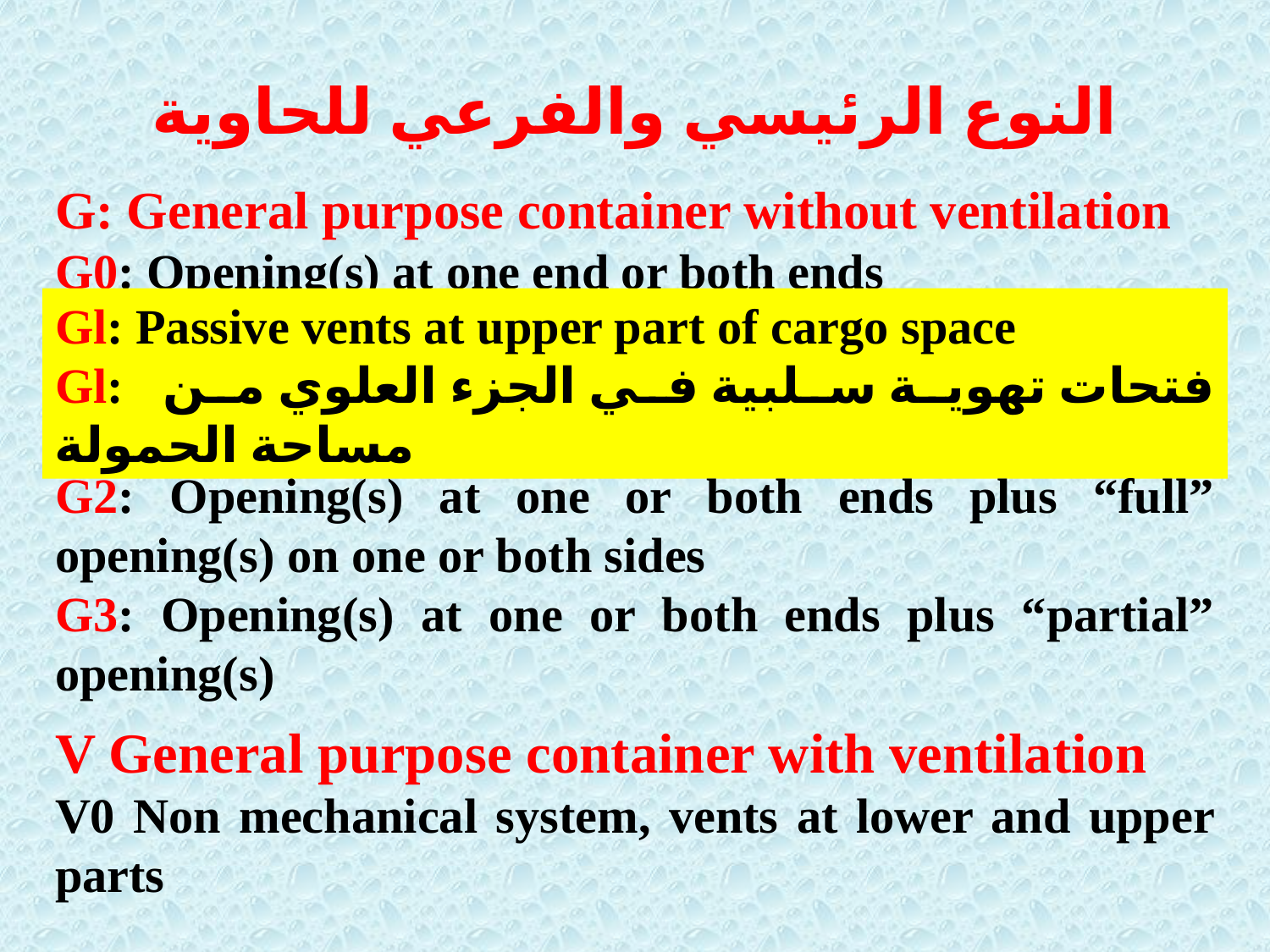

النوع الرئيسي والفرعي للحاوية
G: General purpose container without ventilation
G0: Opening(s) at one end or both ends
Gl: Passive vents at upper part of cargo space
Gl: فتحات تهوية سلبية في الجزء العلوي من مساحة الحمولة
G2: Opening(s) at one or both ends plus “full” opening(s) on one or both sides
G3: Opening(s) at one or both ends plus “partial” opening(s)
V General purpose container with ventilation
V0 Non mechanical system, vents at lower and upper parts